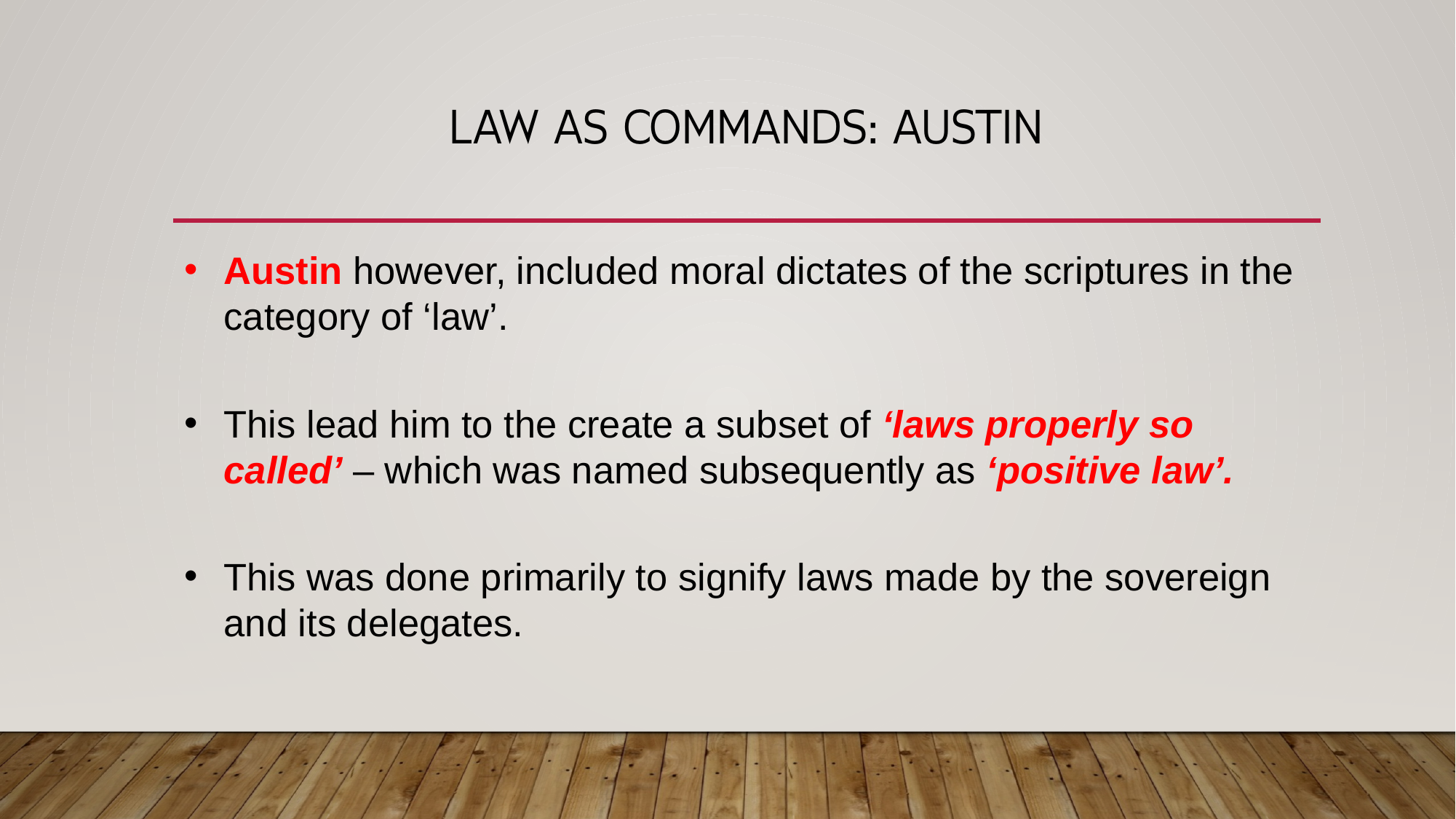

# Law as commands: Austin
Austin however, included moral dictates of the scriptures in the category of ‘law’.

This lead him to the create a subset of ‘laws properly so called’ – which was named subsequently as ‘positive law’.

This was done primarily to signify laws made by the sovereign and its delegates.